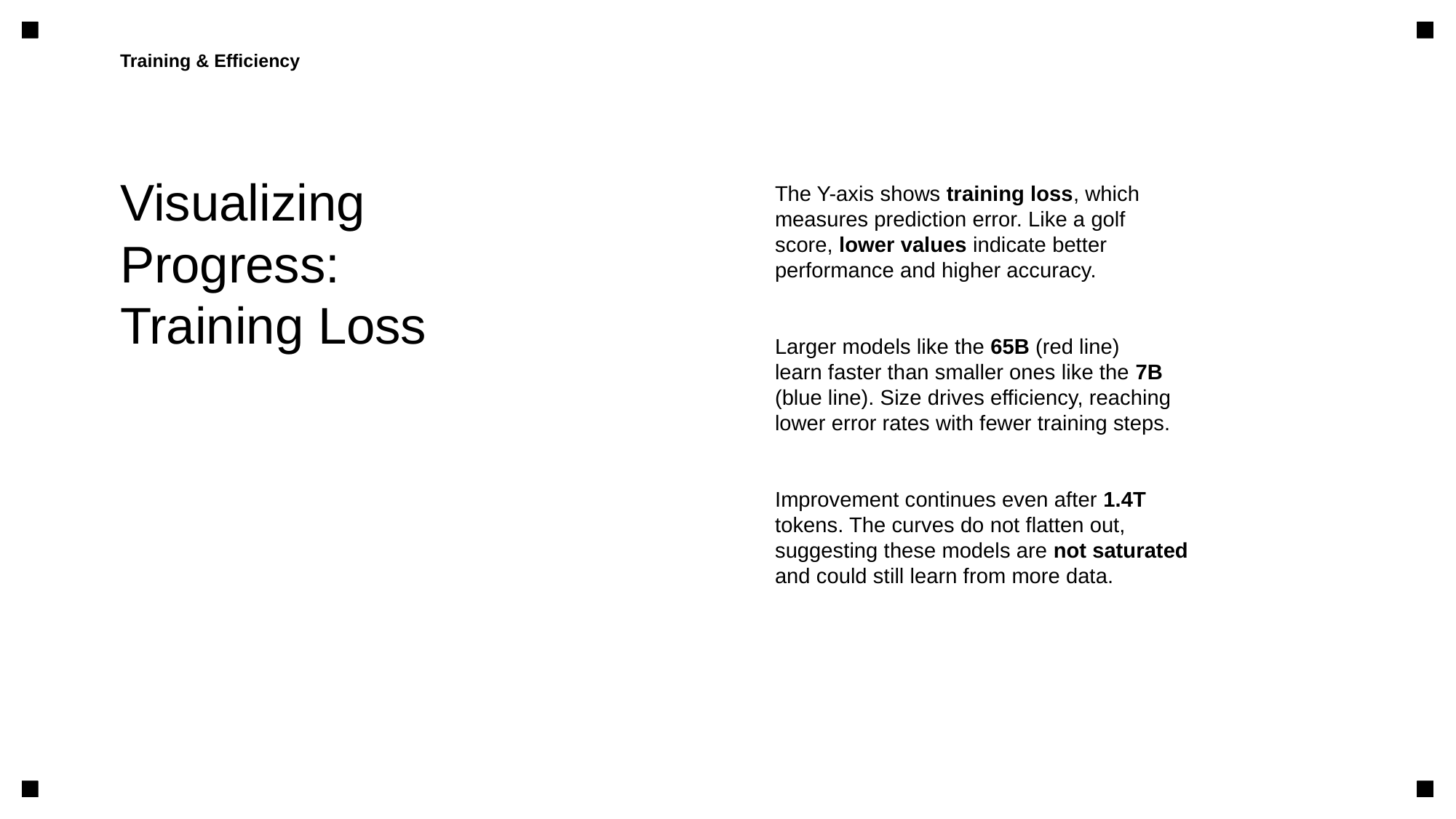

Training & Efficiency
Visualizing
Progress:
Training Loss
The Y-axis shows training loss, which
measures prediction error. Like a golf
score, lower values indicate better
performance and higher accuracy.
Larger models like the 65B (red line)
learn faster than smaller ones like the 7B
(blue line). Size drives efficiency, reaching
lower error rates with fewer training steps.
Improvement continues even after 1.4T
tokens. The curves do not flatten out,
suggesting these models are not saturated
and could still learn from more data.